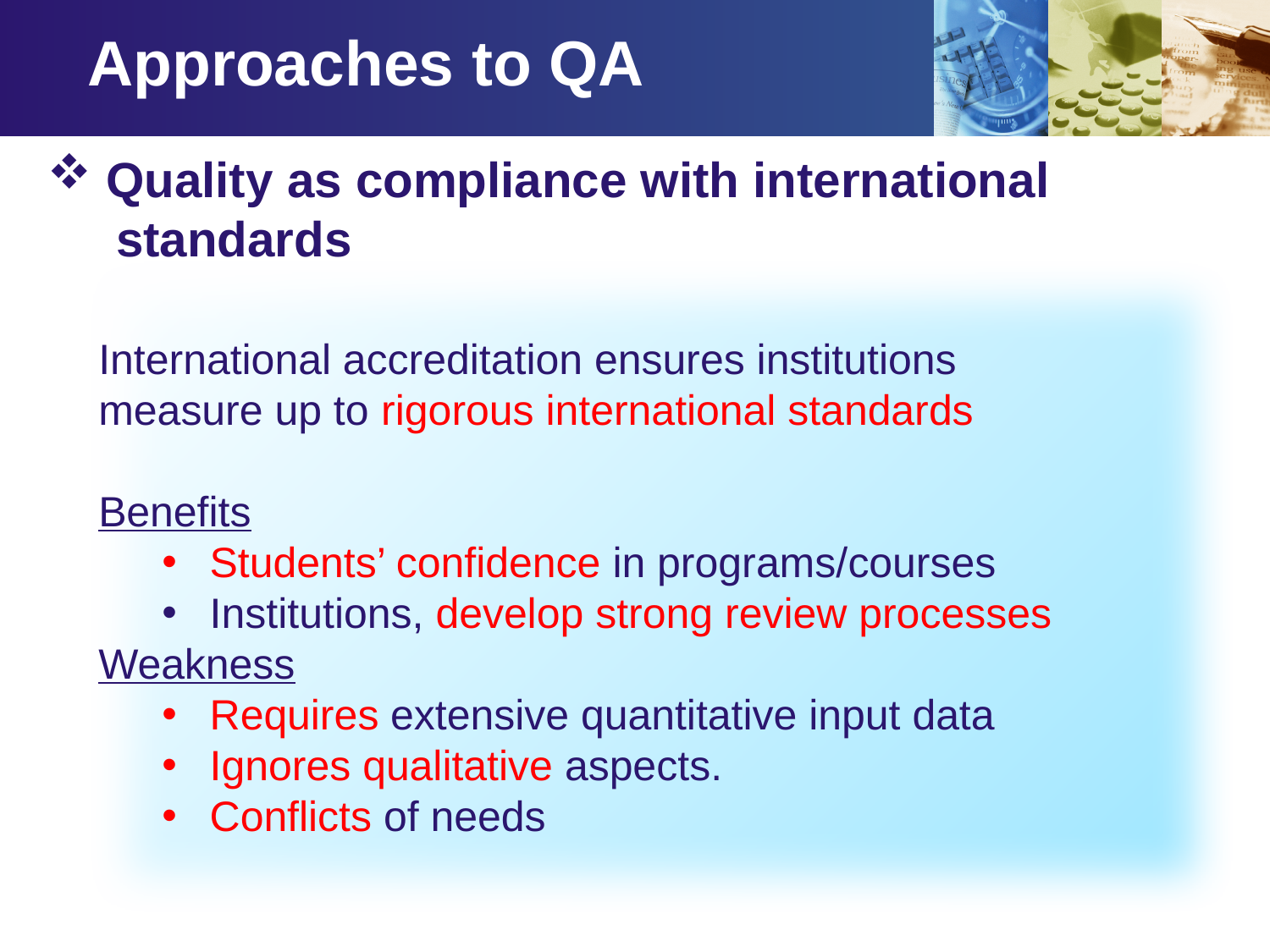

Approaches to QA
 Quality as compliance with international
     standards
International accreditation ensures institutions
measure up to rigorous international standards

Benefits
Students’ confidence in programs/courses
Institutions, develop strong review processes
Weakness
Requires extensive quantitative input data
Ignores qualitative aspects.
Conflicts of needs